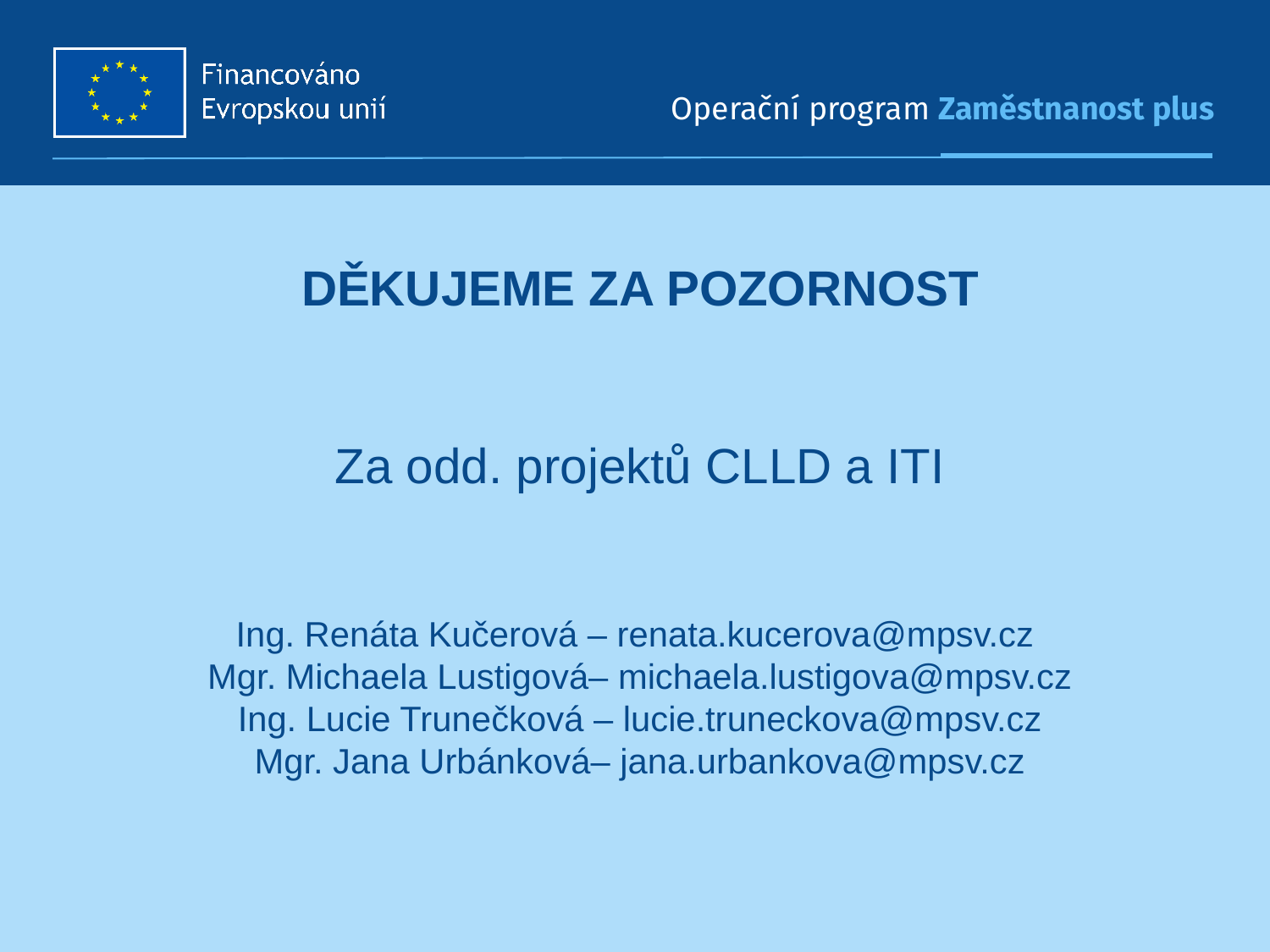

# Děkujeme za pozornost Za odd. projektů CLLD a ITI Ing. Renáta Kučerová – renata.kucerova@mpsv.cz Mgr. Michaela Lustigová– michaela.lustigova@mpsv.cz Ing. Lucie Trunečková – lucie.truneckova@mpsv.cz Mgr. Jana Urbánková– jana.urbankova@mpsv.cz